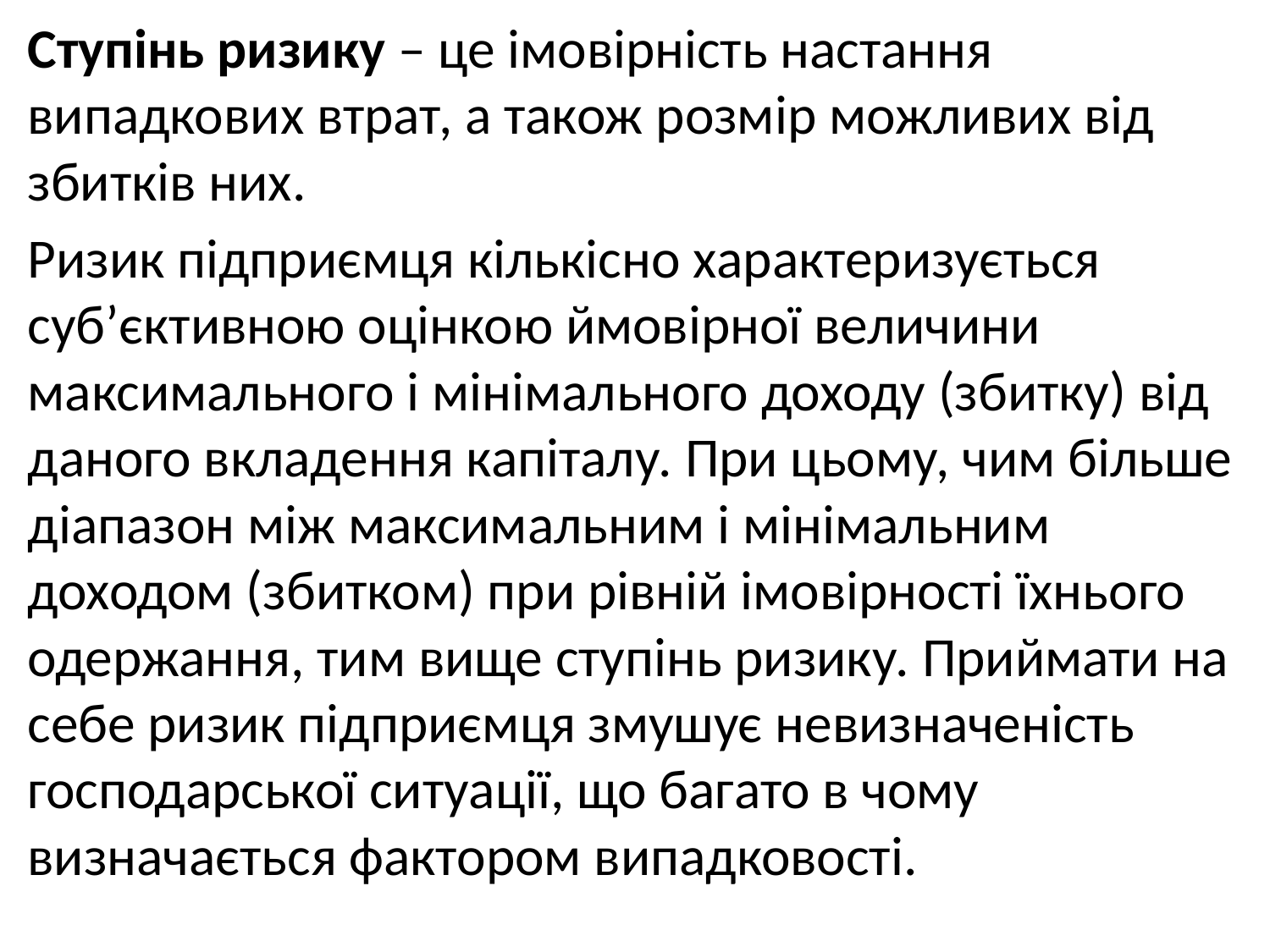

Ступінь ризику – це імовірність настання випадкових втрат, а також розмір можливих від збитків них.
Ризик підприємця кількісно характеризується суб’єктивною оцінкою ймовірної величини максимального і мінімального доходу (збитку) від даного вкладення капіталу. При цьому, чим більше діапазон між максимальним і мінімальним доходом (збитком) при рівній імовірності їхнього одержання, тим вище ступінь ризику. Приймати на себе ризик підприємця змушує невизначеність господарської ситуації, що багато в чому визначається фактором випадковості.